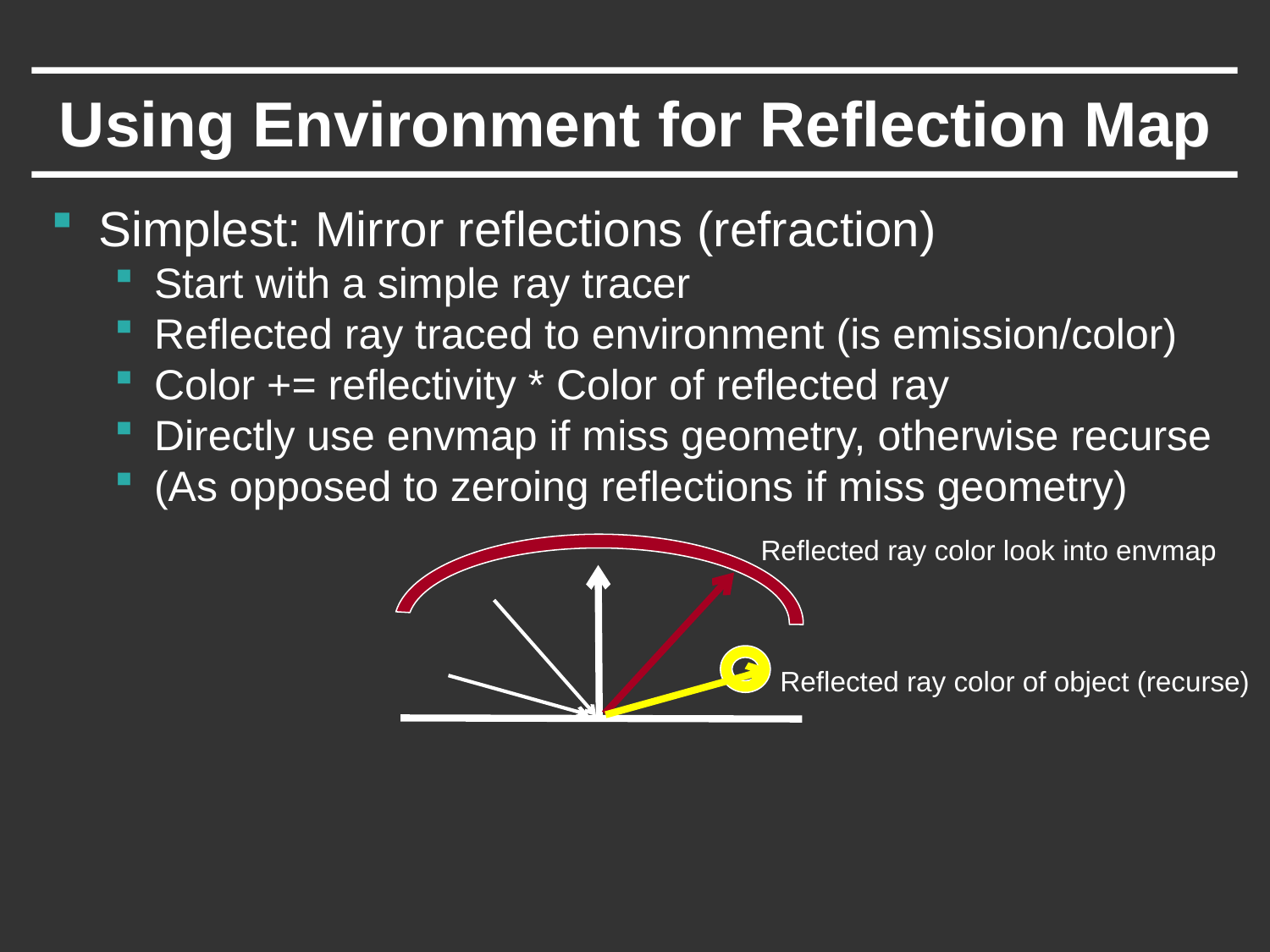

# Using Environment for Reflection Map
Simplest: Mirror reflections (refraction)
Start with a simple ray tracer
Reflected ray traced to environment (is emission/color)
Color += reflectivity * Color of reflected ray
Directly use envmap if miss geometry, otherwise recurse
(As opposed to zeroing reflections if miss geometry)

Easy to do in ray tracer.  For path tracer, if reflected ray is sampled (BRDF has mirror component)

Reflected ray color look into envmap

Reflected ray color of object (recurse)